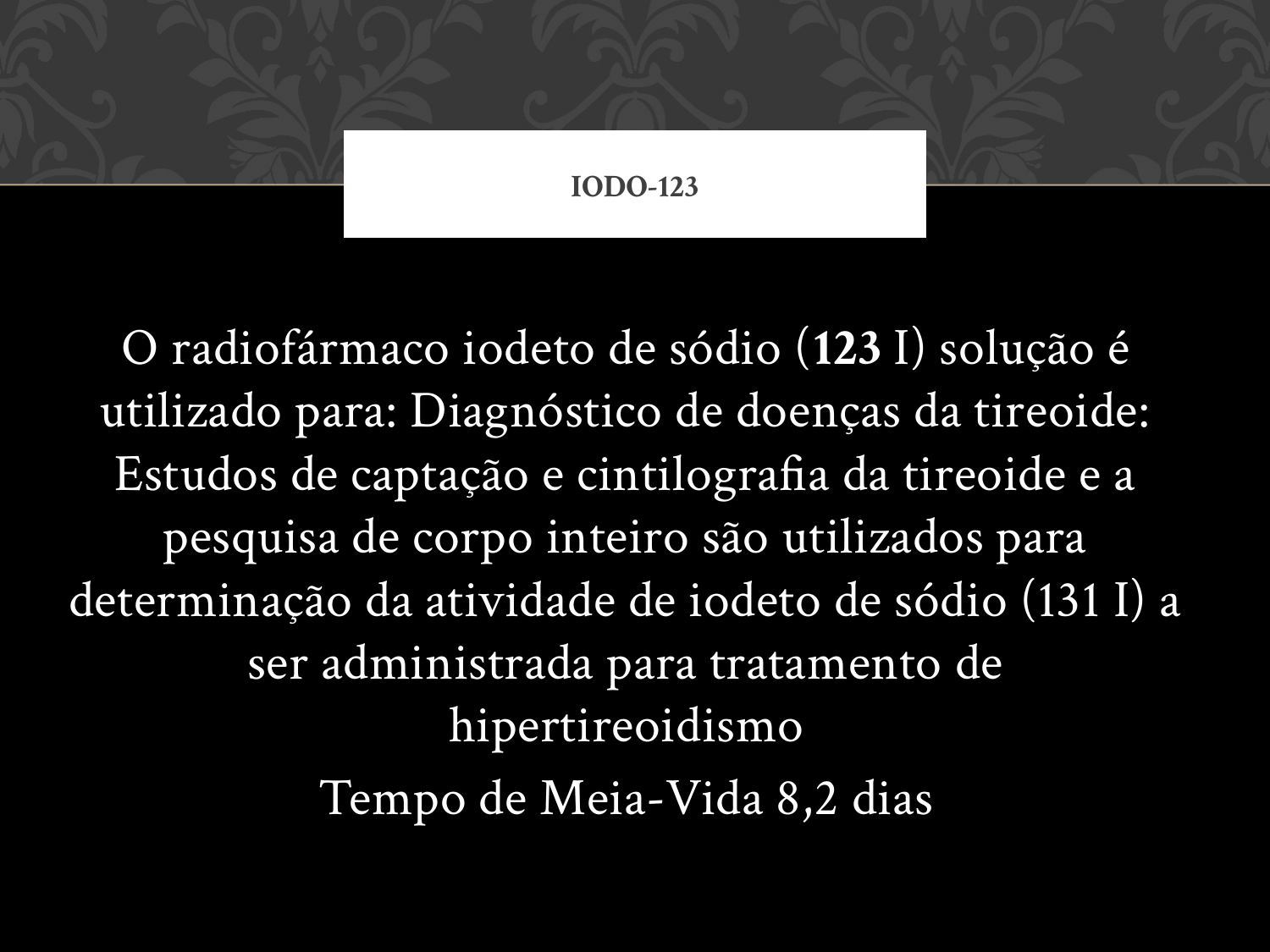

# Iodo-123
O radiofármaco iodeto de sódio (123 I) solução é utilizado para: Diagnóstico de doenças da tireoide: Estudos de captação e cintilografia da tireoide e a pesquisa de corpo inteiro são utilizados para determinação da atividade de iodeto de sódio (131 I) a ser administrada para tratamento de hipertireoidismo
Tempo de Meia-Vida 8,2 dias